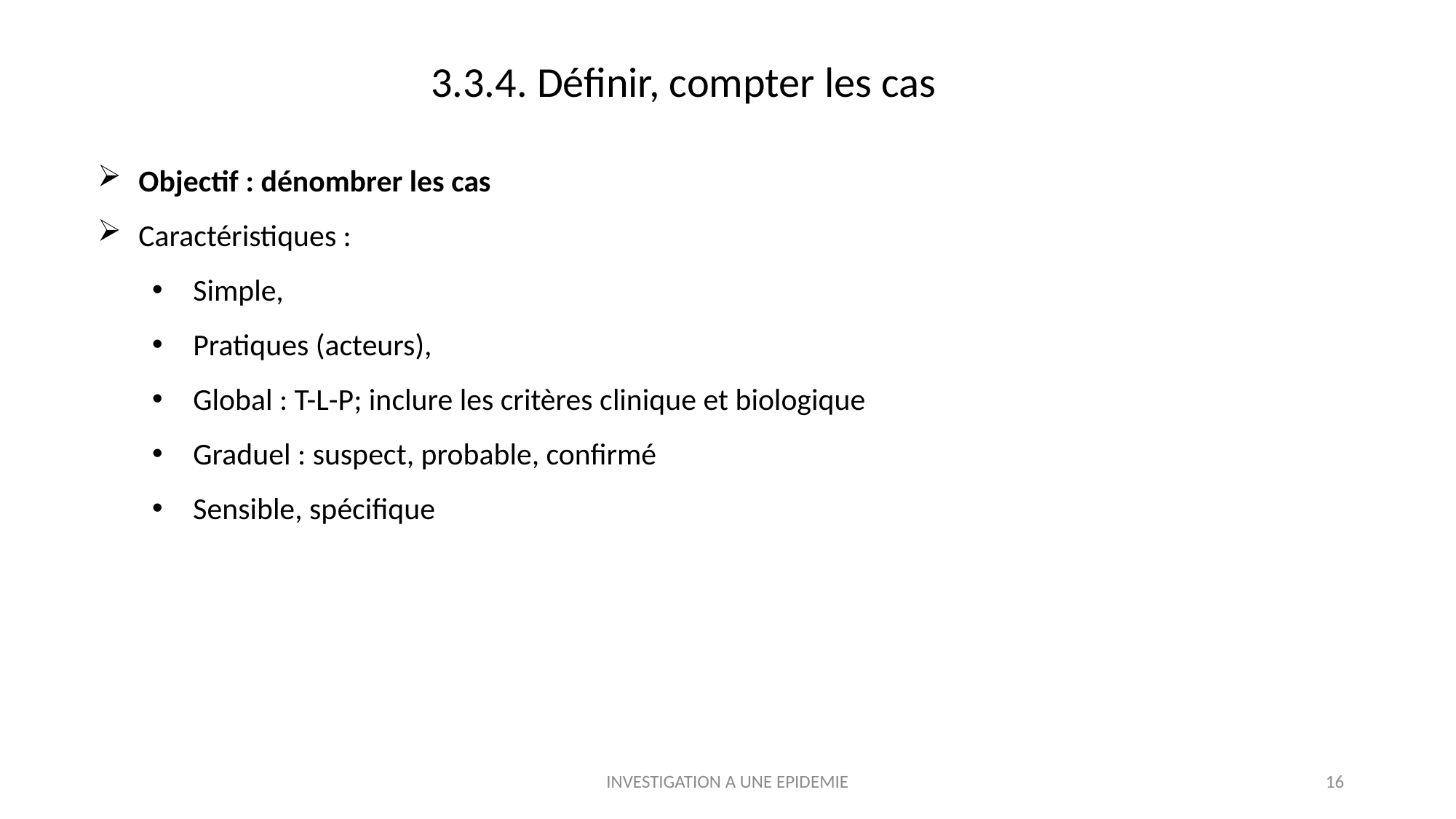

# 3.3.4. Définir, compter les cas
Objectif : dénombrer les cas
Caractéristiques :
Simple,
Pratiques (acteurs),
Global : T-L-P; inclure les critères clinique et biologique
Graduel : suspect, probable, confirmé
Sensible, spécifique
INVESTIGATION A UNE EPIDEMIE
16